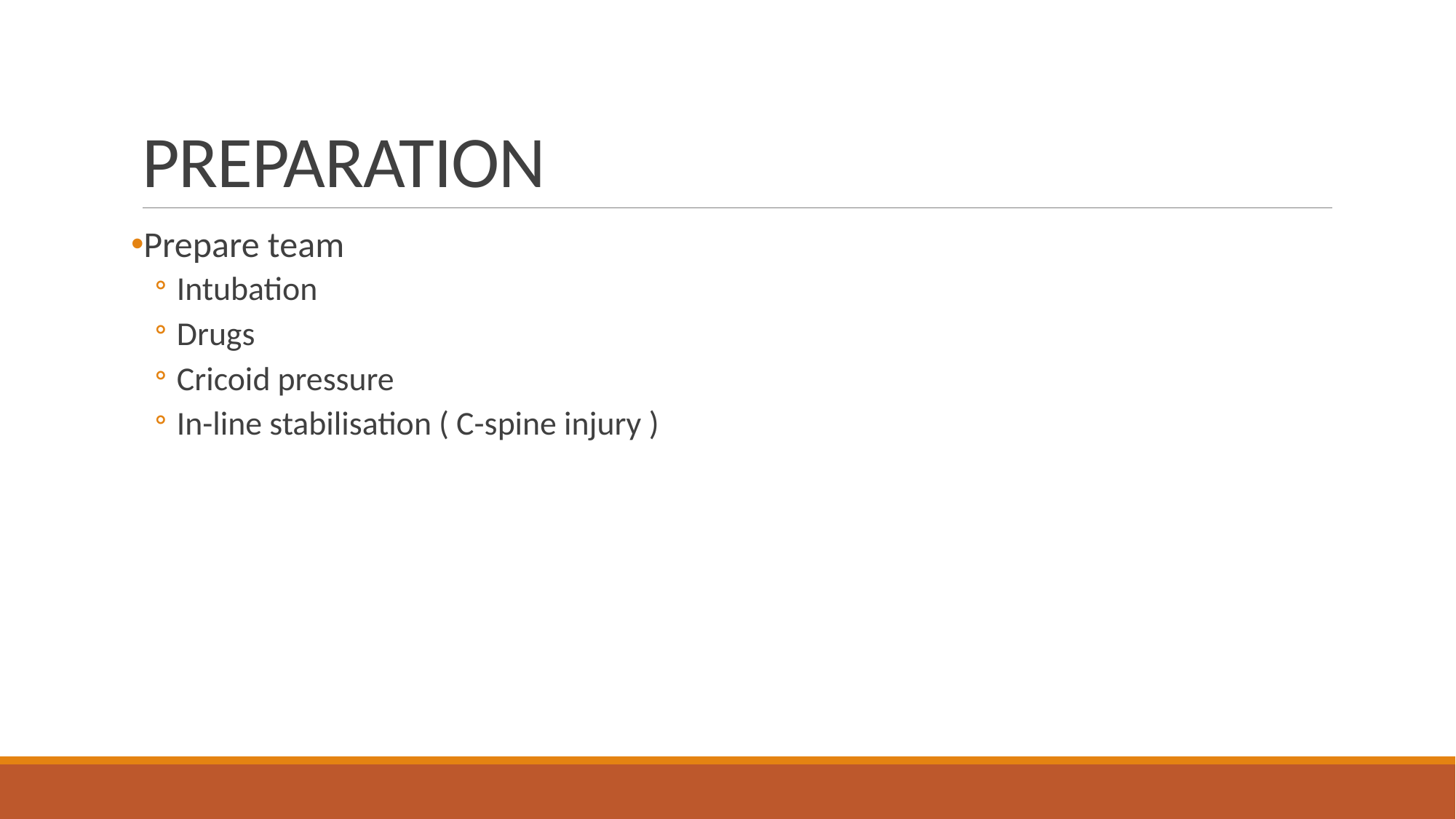

# PREPARATION
Prepare team
Intubation
Drugs
Cricoid pressure
In-line stabilisation ( C-spine injury )